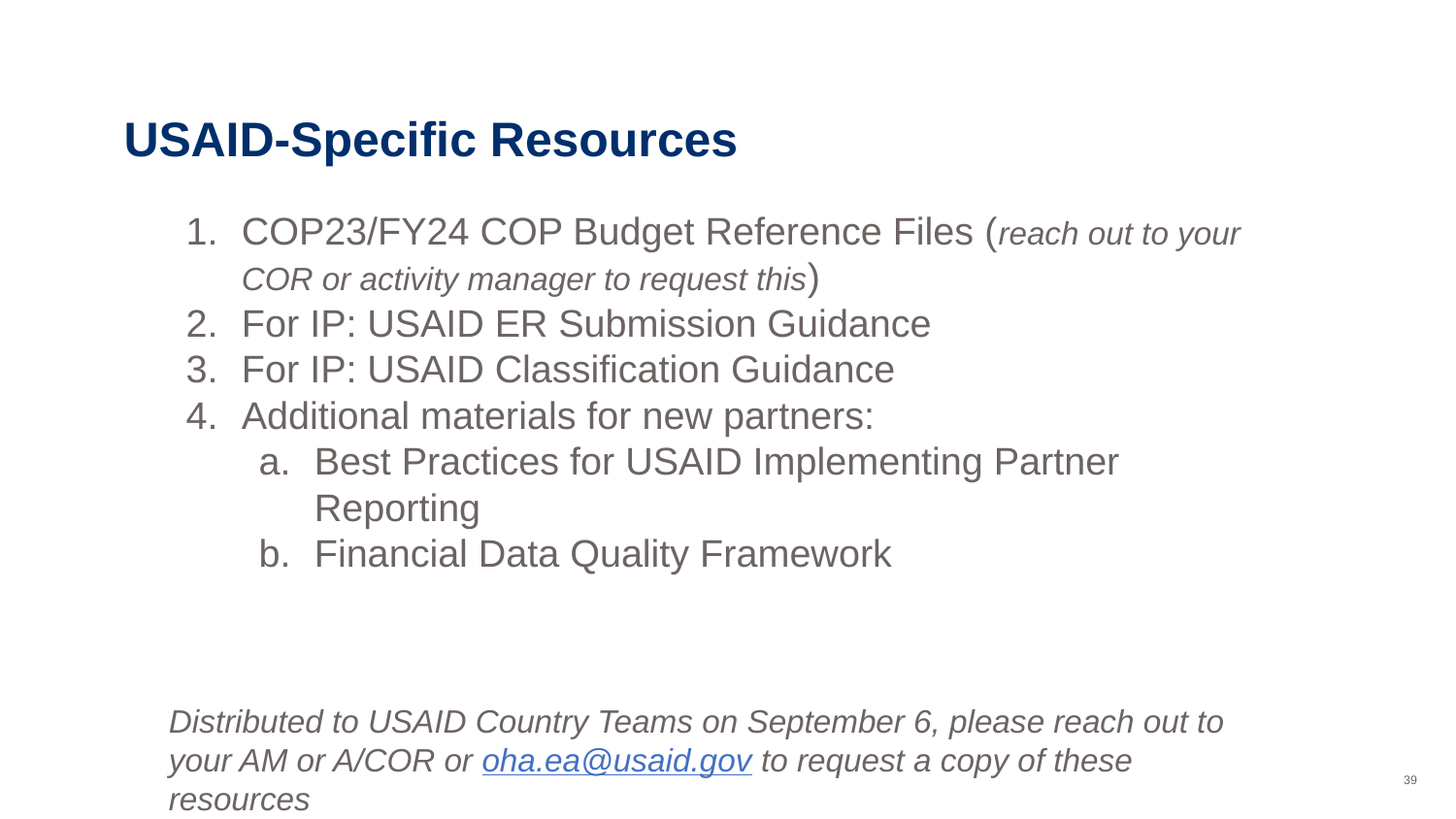

# USAID-Specific Resources
COP23/FY24 COP Budget Reference Files (reach out to your COR or activity manager to request this)
For IP: USAID ER Submission Guidance
For IP: USAID Classification Guidance
Additional materials for new partners:
Best Practices for USAID Implementing Partner Reporting
Financial Data Quality Framework

Distributed to USAID Country Teams on September 6, please reach out to your AM or A/COR or oha.ea@usaid.gov to request a copy of these resources
39